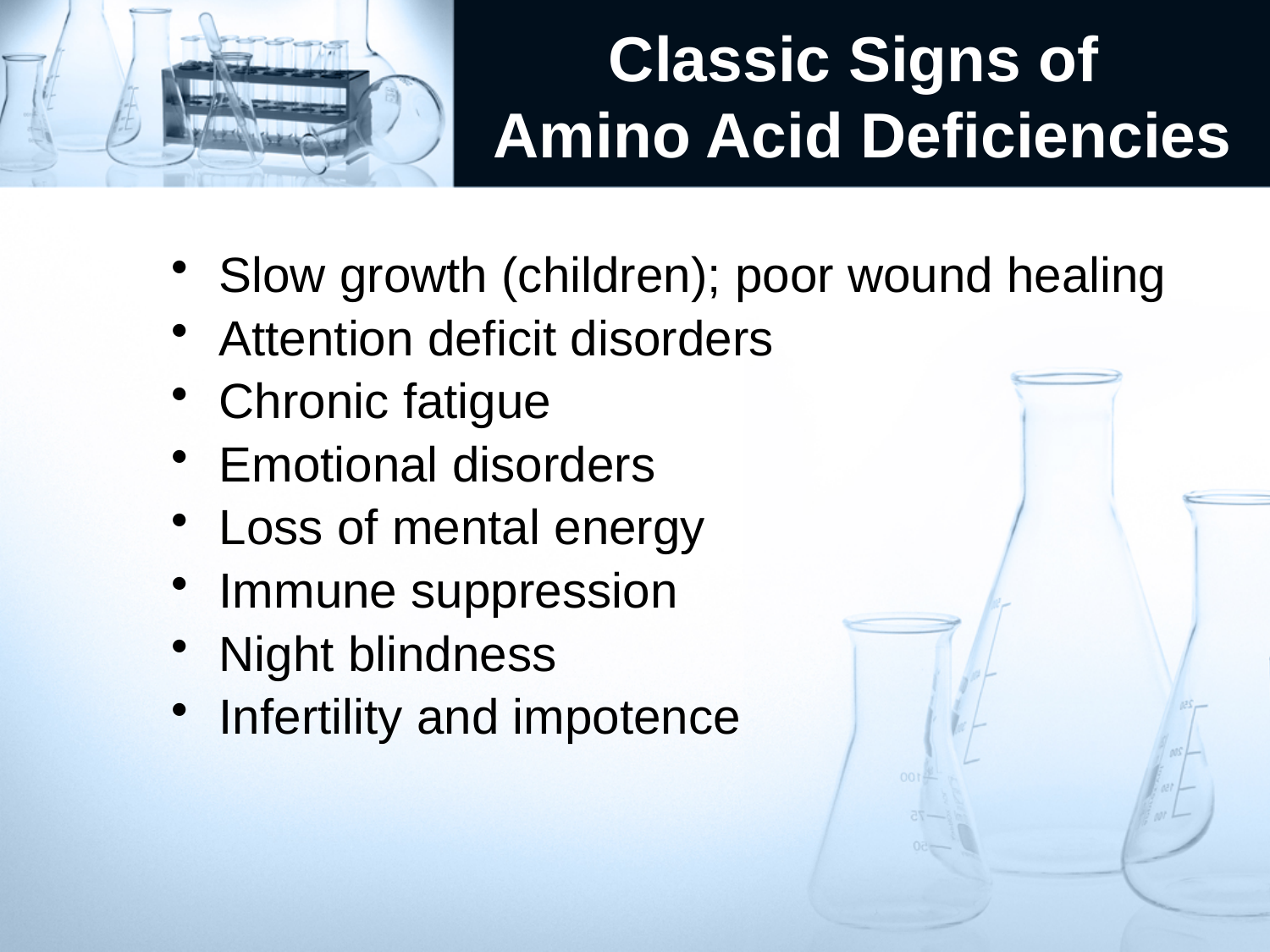

# Classic Signs of Amino Acid Deficiencies
Slow growth (children); poor wound healing
Attention deficit disorders
Chronic fatigue
Emotional disorders
Loss of mental energy
Immune suppression
Night blindness
Infertility and impotence